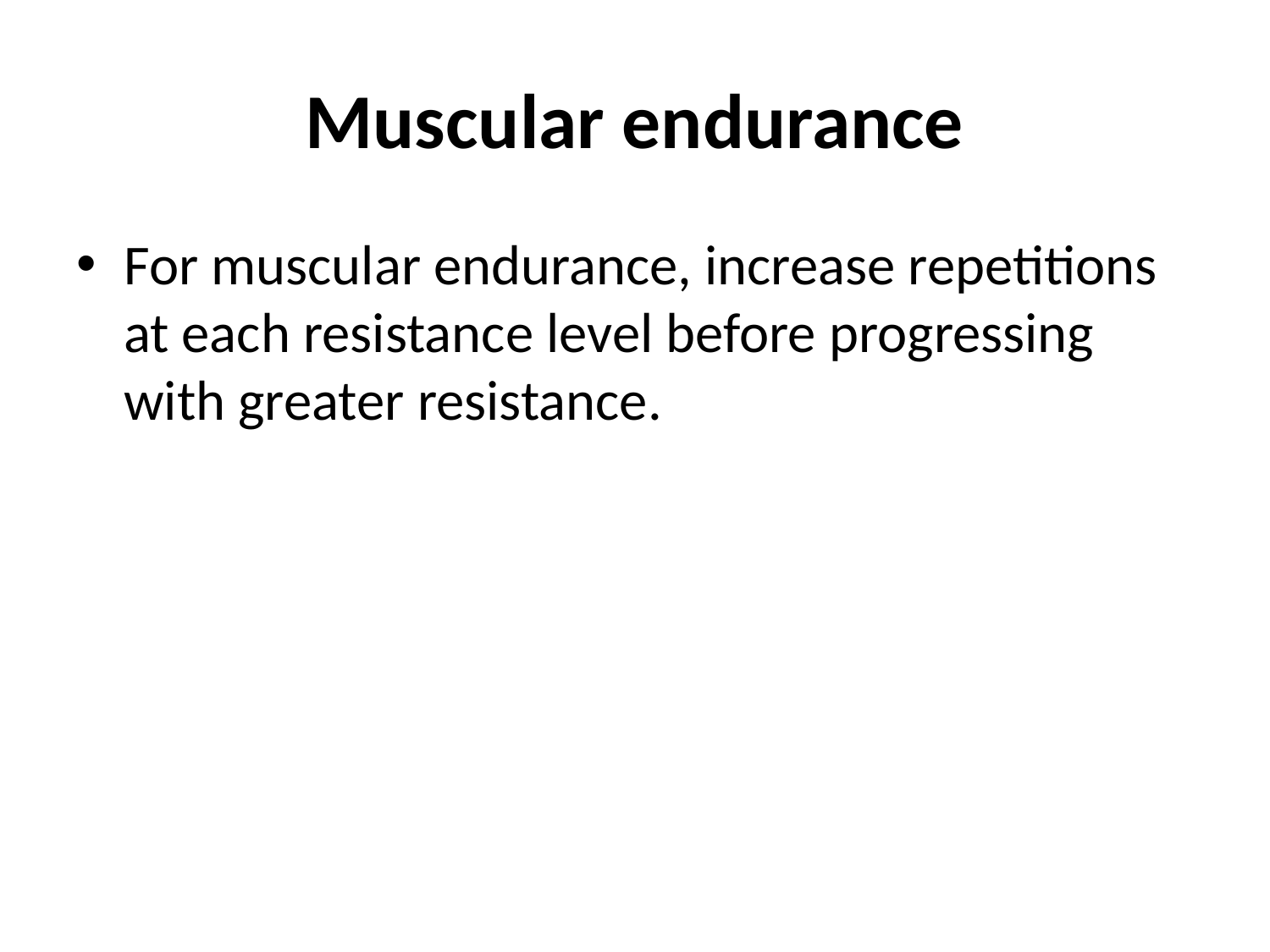

# Muscular endurance
For muscular endurance, increase repetitions at each resistance level before progressing with greater resistance.